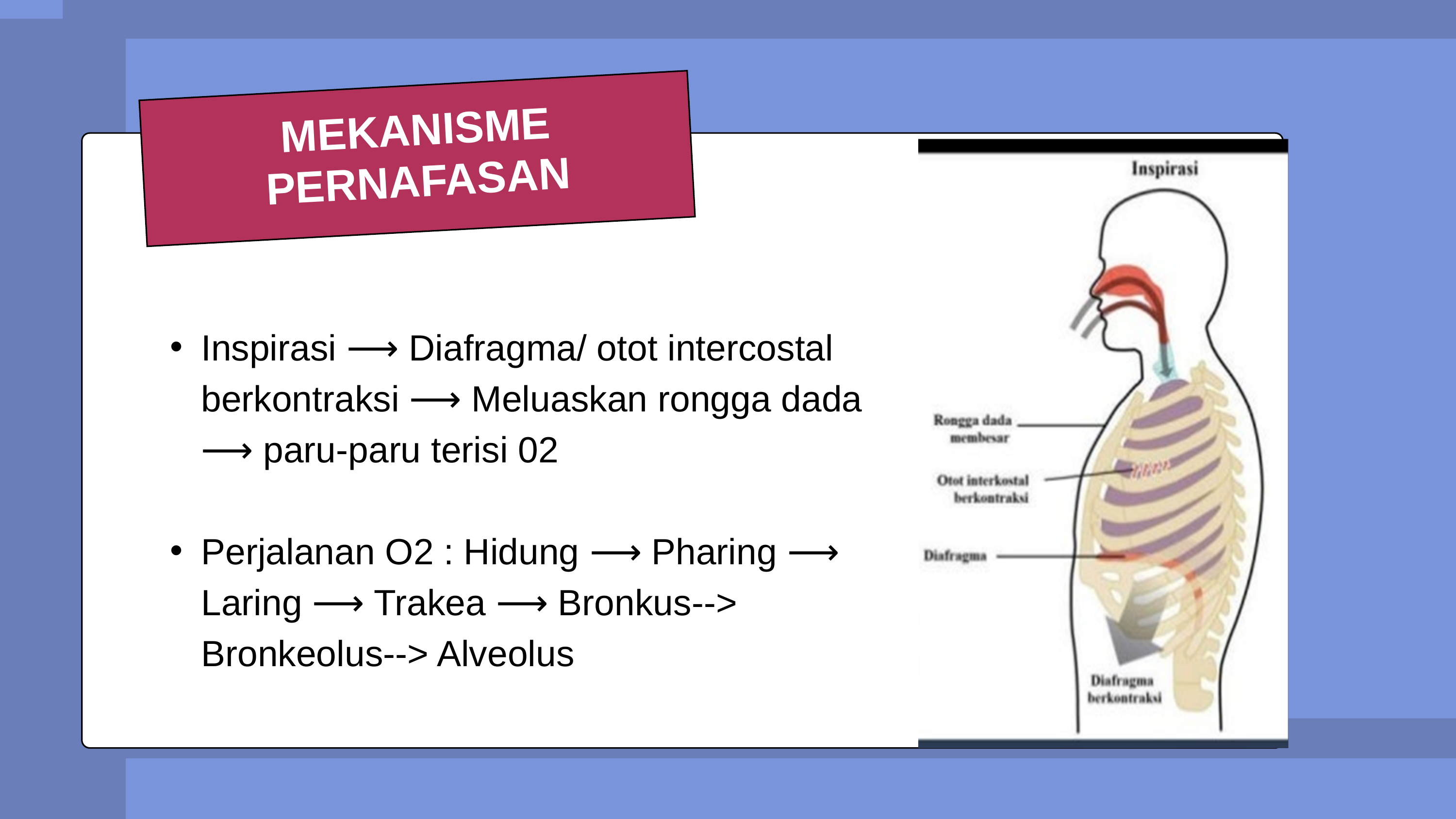

MEKANISME PERNAFASAN

Inspirasi ⟶ Diafragma/ otot intercostal berkontraksi ⟶ Meluaskan rongga dada ⟶ paru-paru terisi 02

Perjalanan O2 : Hidung ⟶ Pharing ⟶ Laring ⟶ Trakea ⟶ Bronkus--> Bronkeolus--> Alveolus